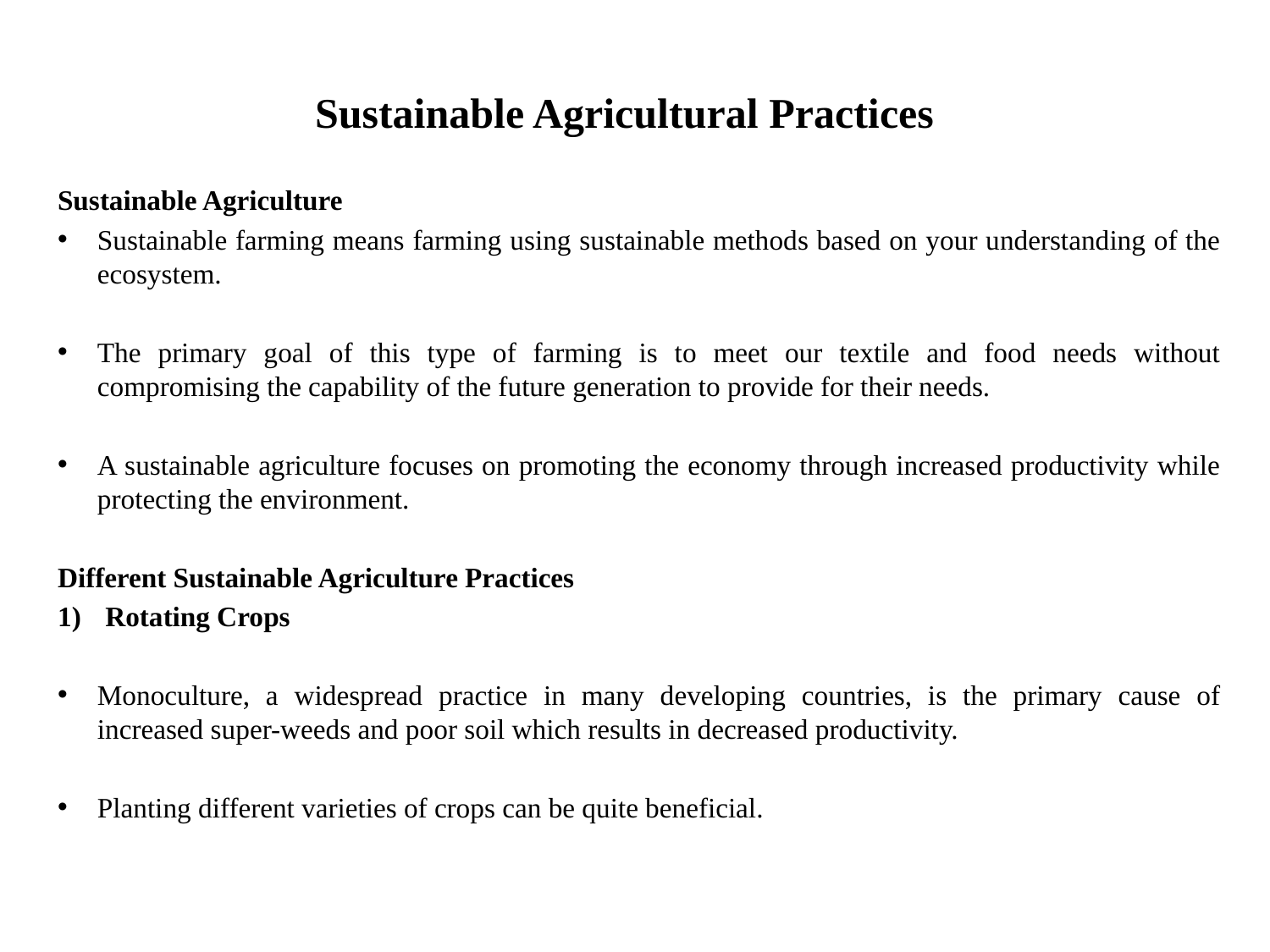

# Sustainable Agricultural Practices
Sustainable Agriculture
Sustainable farming means farming using sustainable methods based on your understanding of the ecosystem.

The primary goal of this type of farming is to meet our textile and food needs without compromising the capability of the future generation to provide for their needs.

A sustainable agriculture focuses on promoting the economy through increased productivity while protecting the environment.

Different Sustainable Agriculture Practices
Rotating Crops

Monoculture, a widespread practice in many developing countries, is the primary cause of increased super-weeds and poor soil which results in decreased productivity.

Planting different varieties of crops can be quite beneficial.